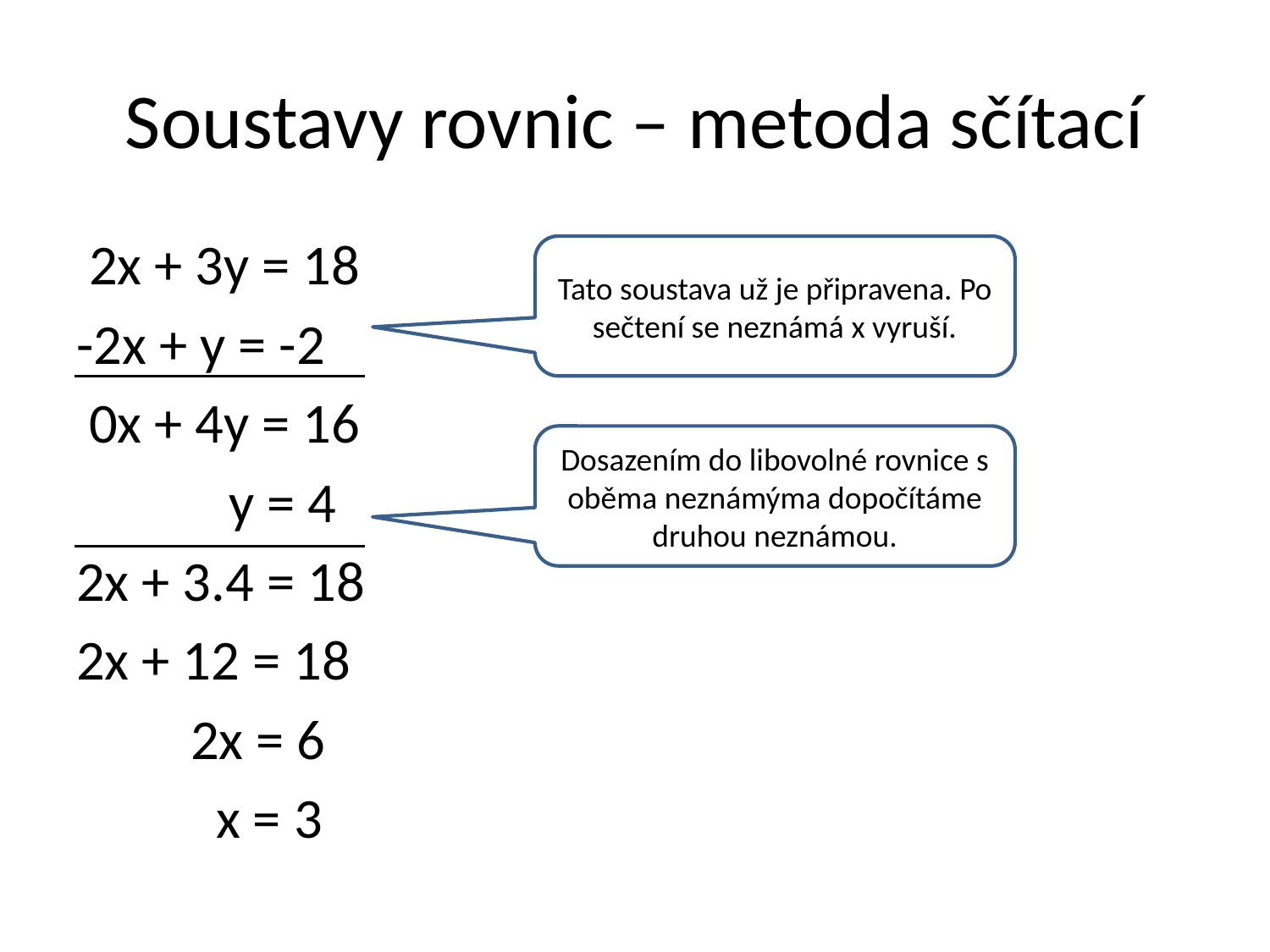

# Soustavy rovnic – metoda sčítací
 2x + 3y = 18
-2x + y = -2
 0x + 4y = 16
            y = 4
2x + 3.4 = 18
2x + 12 = 18
         2x = 6
           x = 3
Tato soustava už je připravena. Po sečtení se neznámá x vyruší.
Dosazením do libovolné rovnice s oběma neznámýma dopočítáme druhou neznámou.